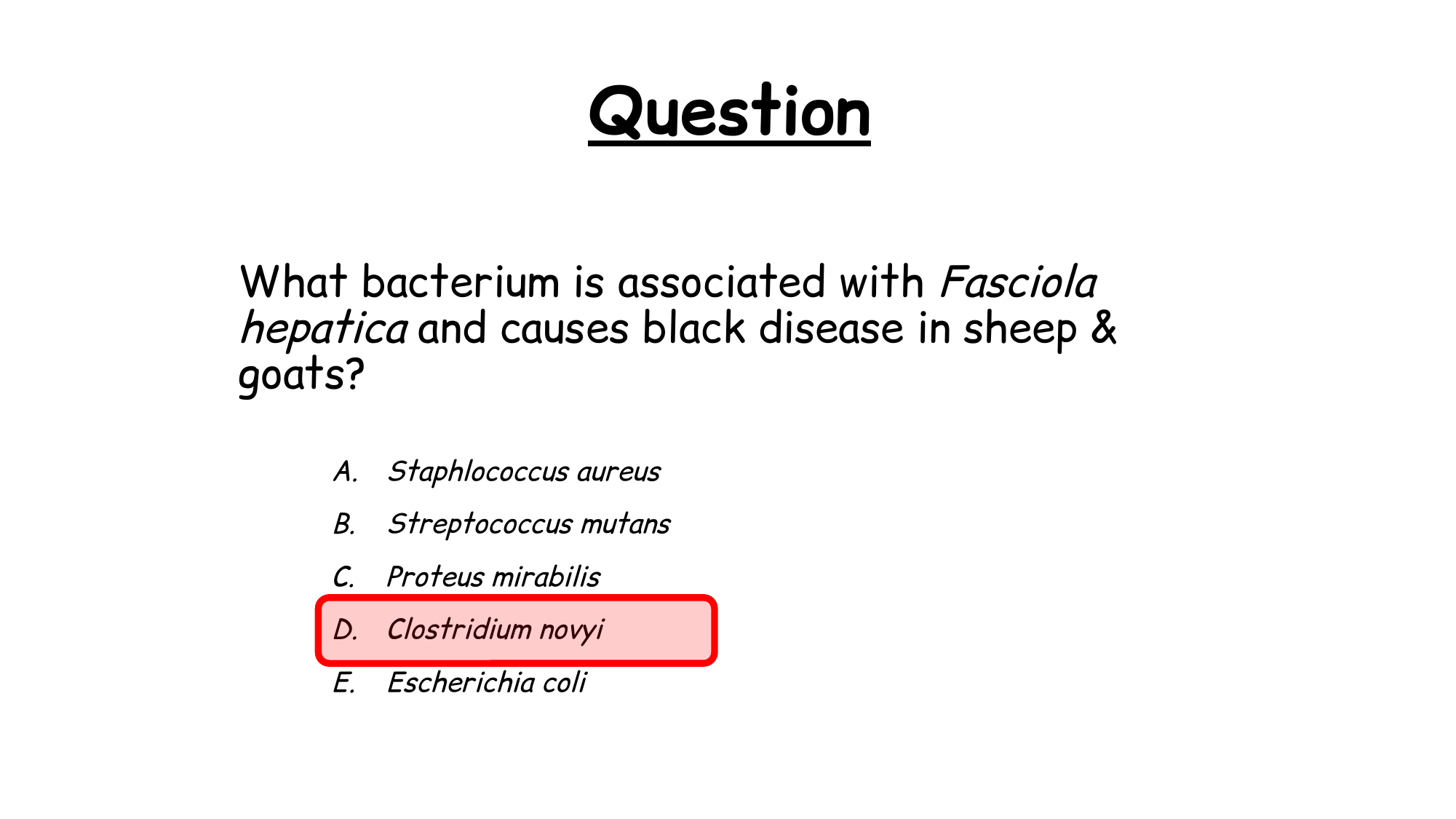

# Question
What bacterium is associated with Fasciola hepatica and causes black disease in sheep & goats?
Staphlococcus aureus

Streptococcus mutans

Proteus mirabilis

Clostridium novyi

Escherichia coli